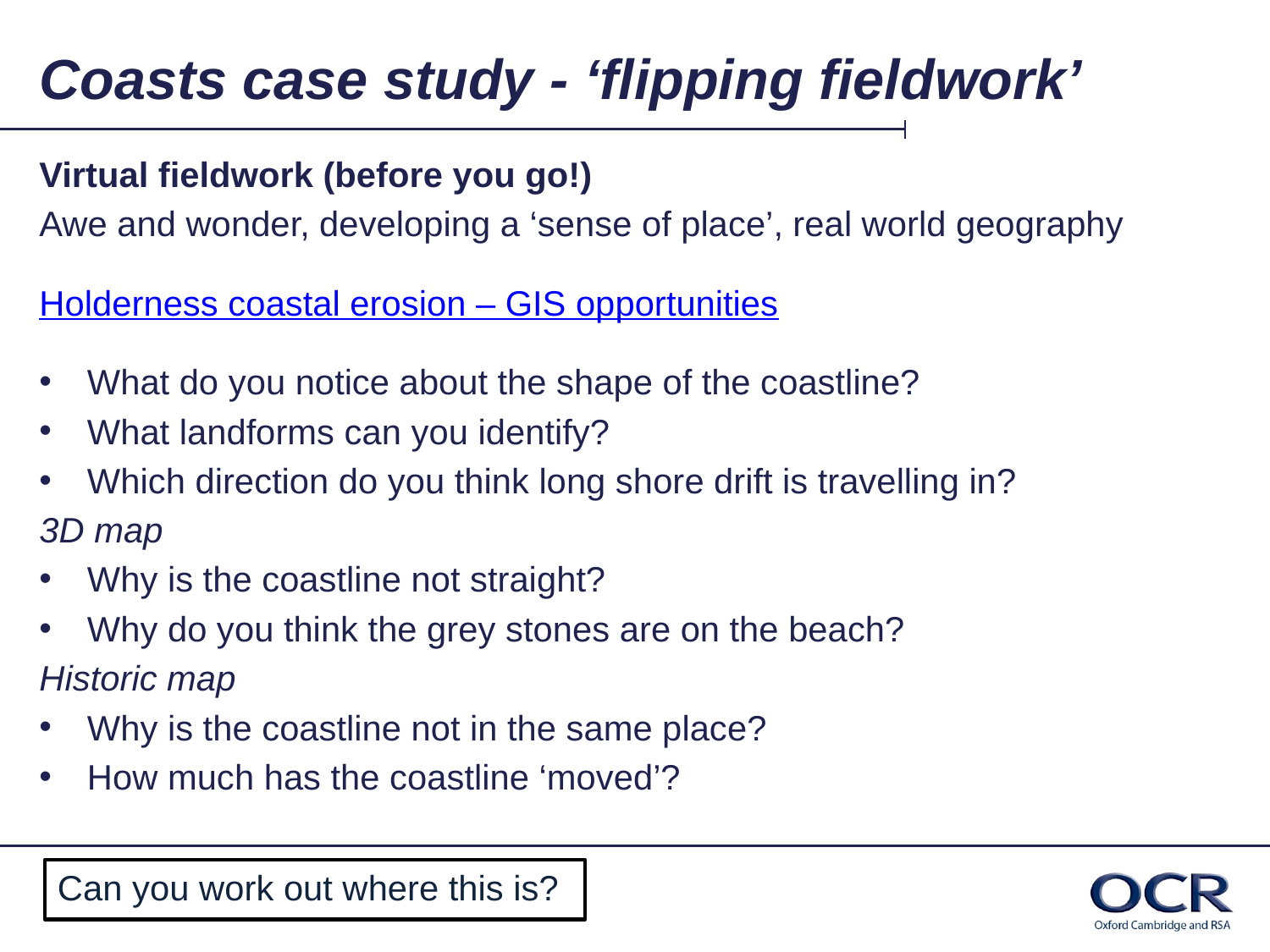

# Coasts case study - ‘flipping fieldwork’
Virtual fieldwork (before you go!)
Awe and wonder, developing a ‘sense of place’, real world geography

Holderness coastal erosion – GIS opportunities

What do you notice about the shape of the coastline?
What landforms can you identify?
Which direction do you think long shore drift is travelling in?
3D map
Why is the coastline not straight?
Why do you think the grey stones are on the beach?
Historic map
Why is the coastline not in the same place?
How much has the coastline ‘moved’?

Can you work out where this is?